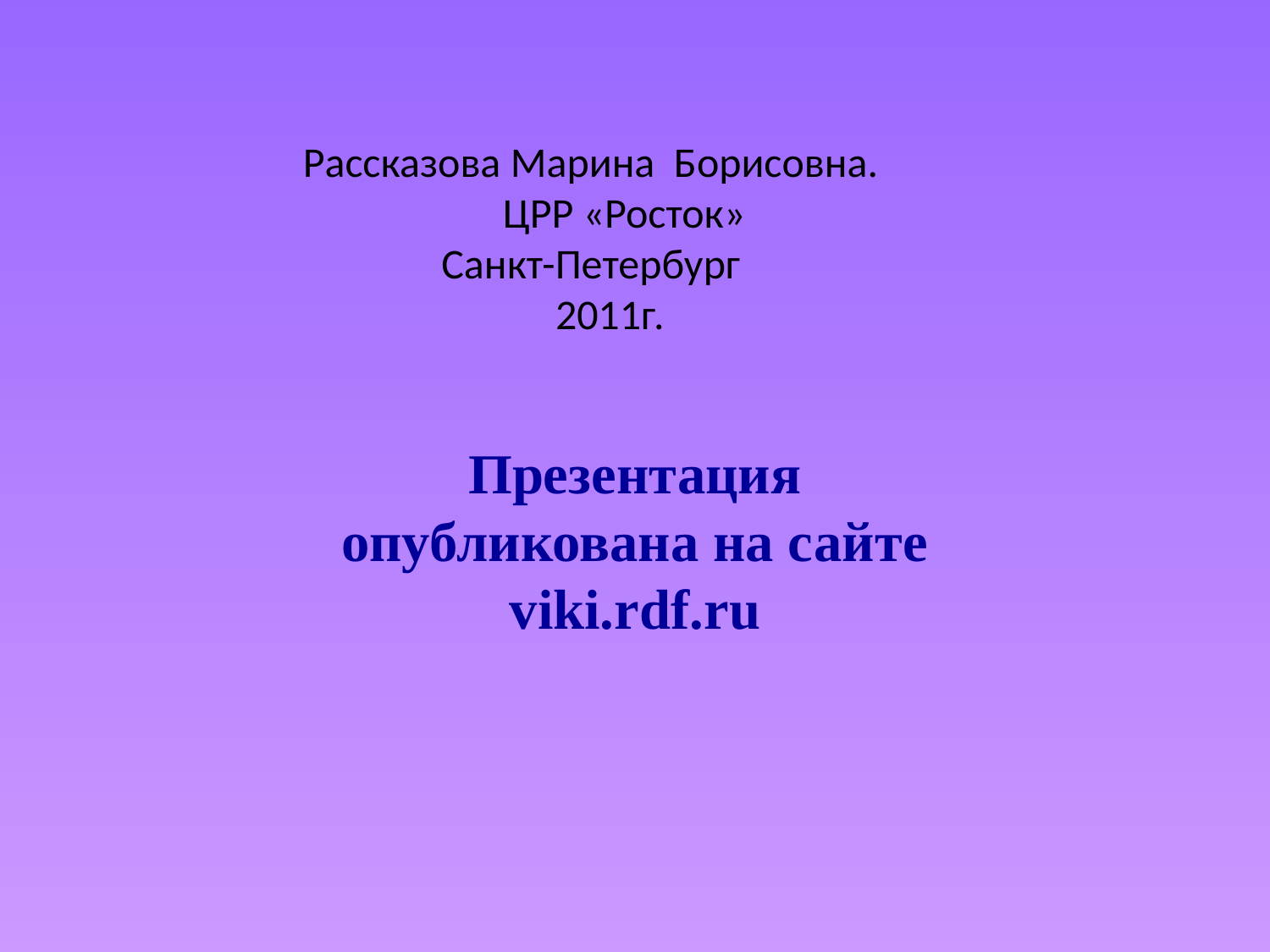

Рассказова Марина  Борисовна.
       ЦРР «Росток»
Санкт-Петербург
    2011г.
Презентация опубликована на сайте viki.rdf.ru